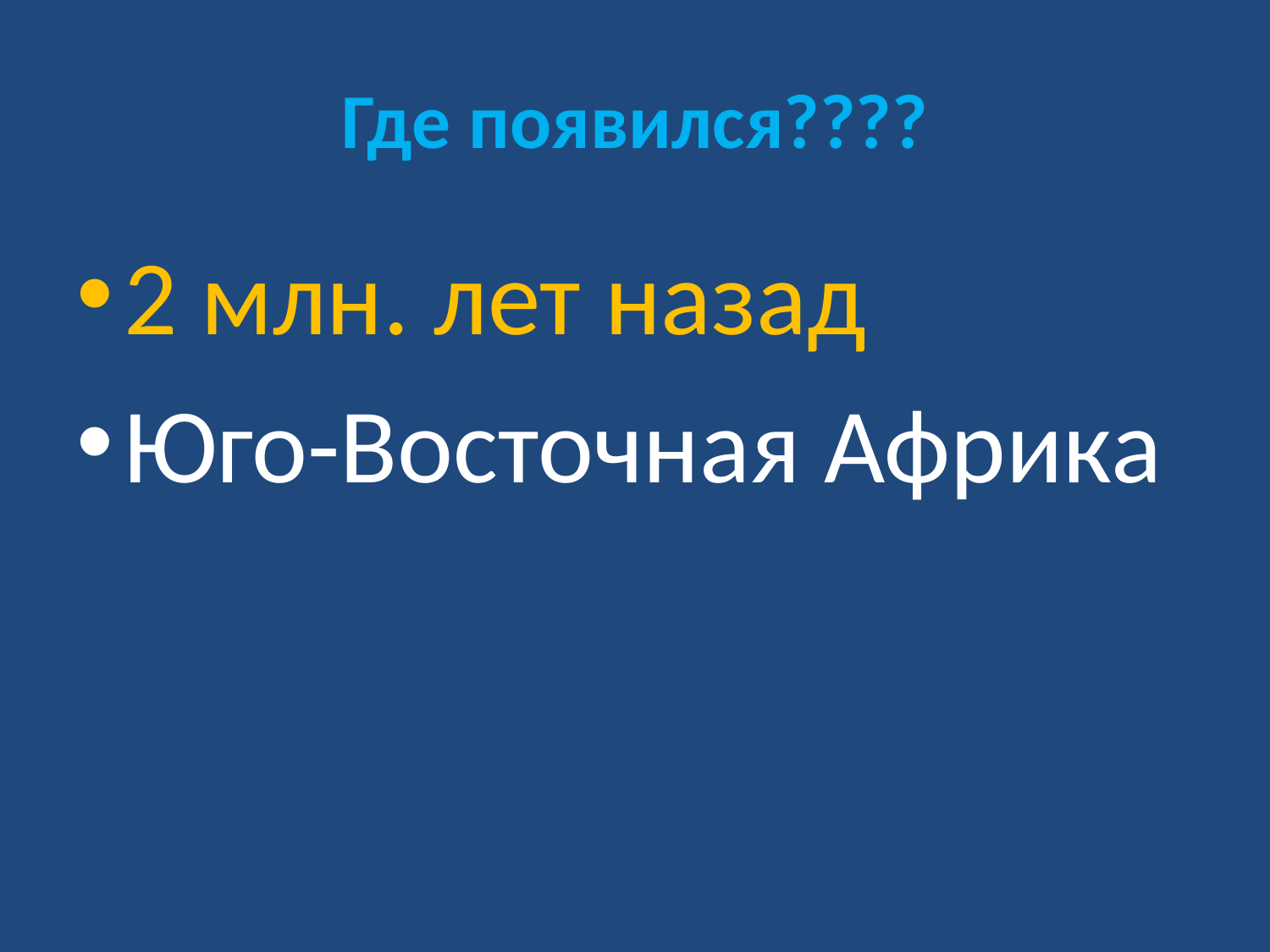

# Где появился????
2 млн. лет назад
Юго-Восточная Африка